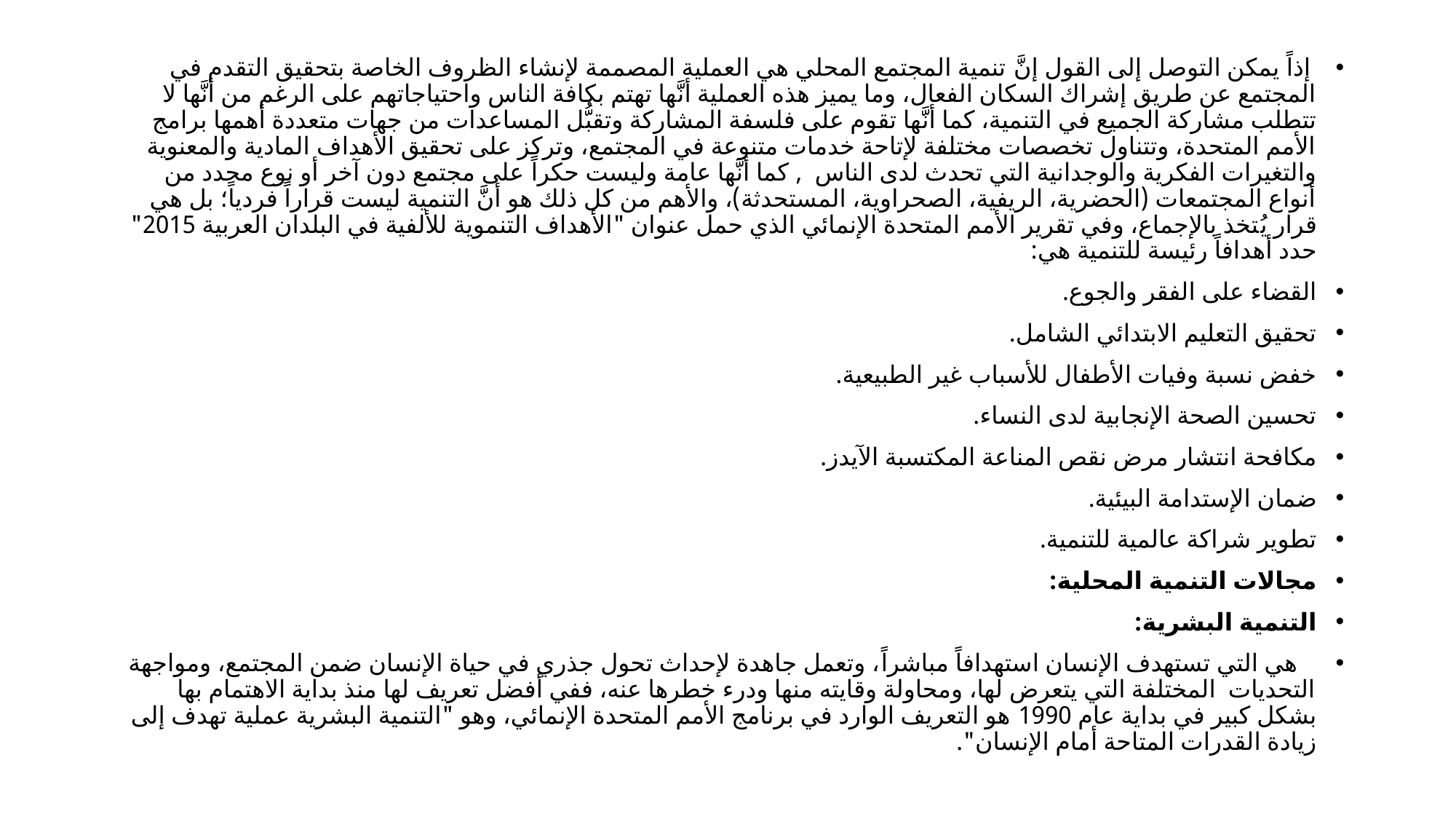

إذاً يمكن التوصل إلى القول إنَّ تنمية المجتمع المحلي هي العملية المصممة لإنشاء الظروف الخاصة بتحقيق التقدم في المجتمع عن طريق إشراك السكان الفعال، وما يميز هذه العملية أنَّها تهتم بكافة الناس واحتياجاتهم على الرغم من أنَّها لا تتطلب مشاركة الجميع في التنمية، كما أنَّها تقوم على فلسفة المشاركة وتقبُّل المساعدات من جهات متعددة أهمها برامج الأمم المتحدة، وتتناول تخصصات مختلفة لإتاحة خدمات متنوعة في المجتمع، وتركز على تحقيق الأهداف المادية والمعنوية والتغيرات الفكرية والوجدانية التي تحدث لدى الناس  , كما أنَّها عامة وليست حكراً على مجتمع دون آخر أو نوع محدد من أنواع المجتمعات (الحضرية، الريفية، الصحراوية، المستحدثة)، والأهم من كل ذلك هو أنَّ التنمية ليست قراراً فردياً؛ بل هي قرار يُتخذ بالإجماع، وفي تقرير الأمم المتحدة الإنمائي الذي حمل عنوان "الأهداف التنموية للألفية في البلدان العربية 2015" حدد أهدافاً رئيسة للتنمية هي:
القضاء على الفقر والجوع.
تحقيق التعليم الابتدائي الشامل.
خفض نسبة وفيات الأطفال للأسباب غير الطبيعية.
تحسين الصحة الإنجابية لدى النساء.
مكافحة انتشار مرض نقص المناعة المكتسبة الآيدز.
ضمان الإستدامة البيئية.
تطوير شراكة عالمية للتنمية.
مجالات التنمية المحلية:
التنمية البشرية:
   هي التي تستهدف الإنسان استهدافاً مباشراً، وتعمل جاهدة لإحداث تحول جذري في حياة الإنسان ضمن المجتمع، ومواجهة التحديات  المختلفة التي يتعرض لها، ومحاولة وقايته منها ودرء خطرها عنه، ففي أفضل تعريف لها منذ بداية الاهتمام بها بشكل كبير في بداية عام 1990 هو التعريف الوارد في برنامج الأمم المتحدة الإنمائي، وهو "التنمية البشرية عملية تهدف إلى زيادة القدرات المتاحة أمام الإنسان".